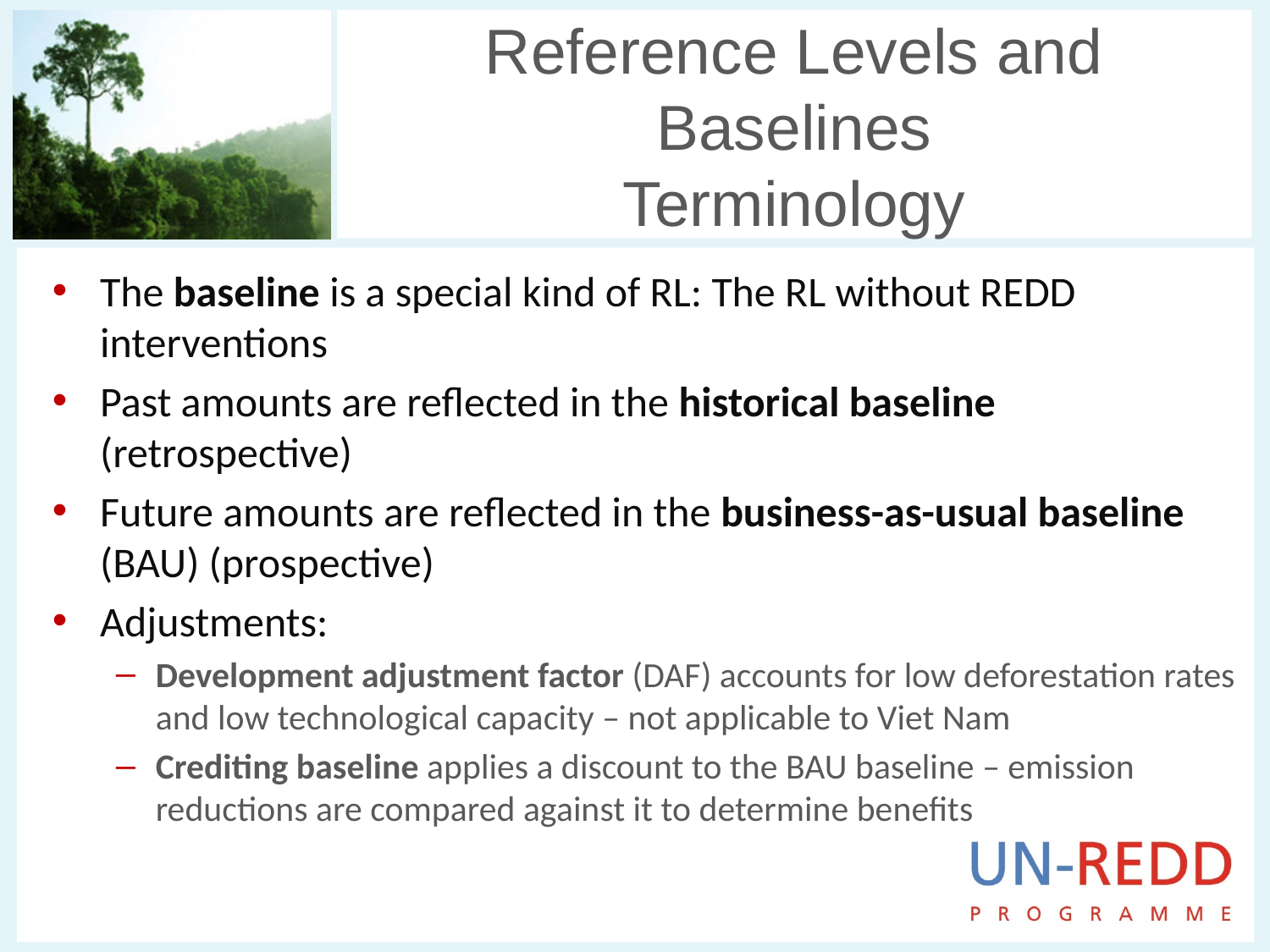

# Reference Levels and Baselines Terminology
The baseline is a special kind of RL: The RL without REDD interventions
Past amounts are reflected in the historical baseline (retrospective)
Future amounts are reflected in the business-as-usual baseline (BAU) (prospective)
Adjustments:
Development adjustment factor (DAF) accounts for low deforestation rates and low technological capacity – not applicable to Viet Nam
Crediting baseline applies a discount to the BAU baseline – emission reductions are compared against it to determine benefits